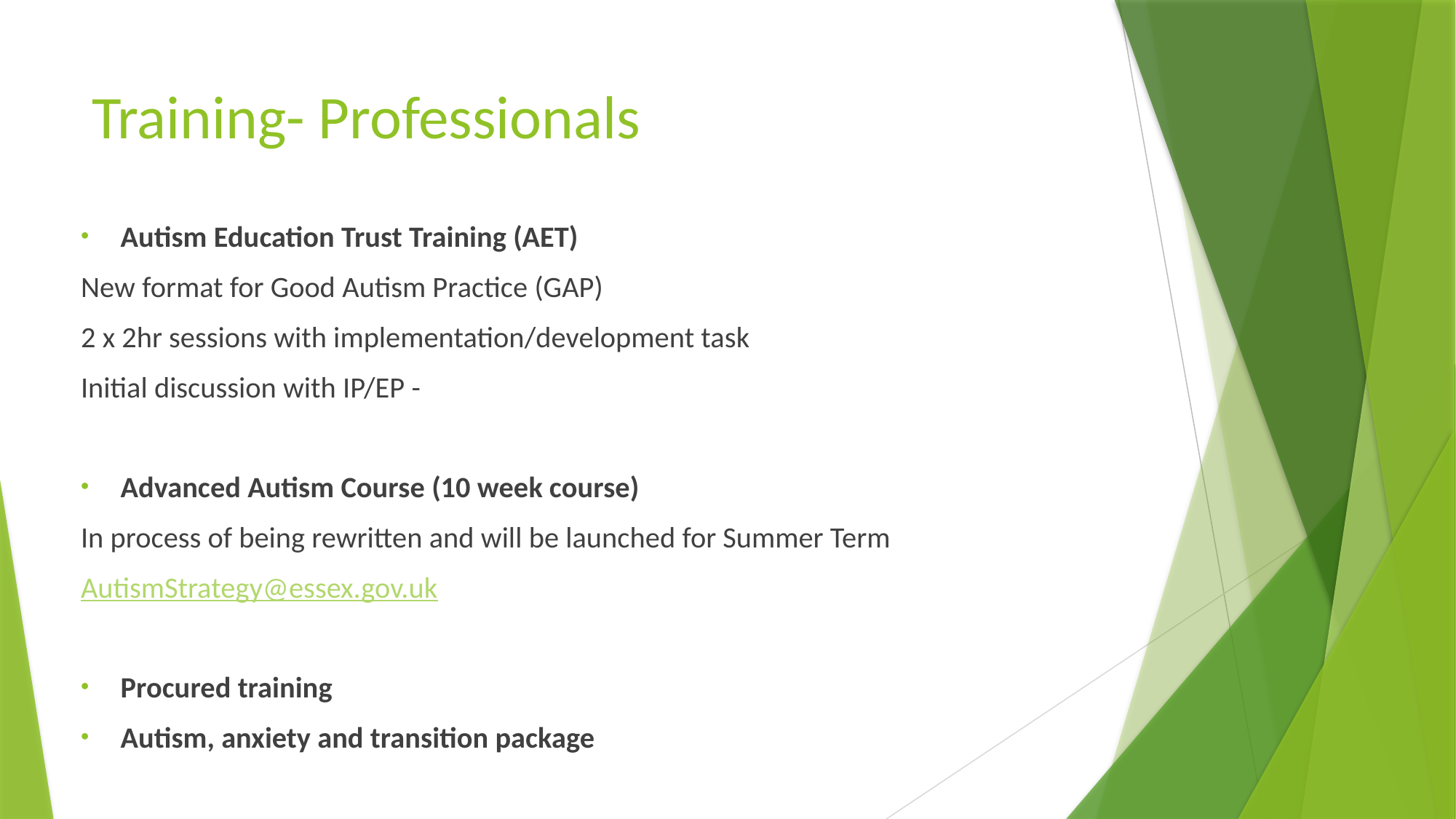

# Training- Professionals

Autism Education Trust Training (AET)
New format for Good Autism Practice (GAP)
2 x 2hr sessions with implementation/development task
Initial discussion with IP/EP -

Advanced Autism Course (10 week course)
In process of being rewritten and will be launched for Summer Term
AutismStrategy@essex.gov.uk

Procured training
Autism, anxiety and transition package